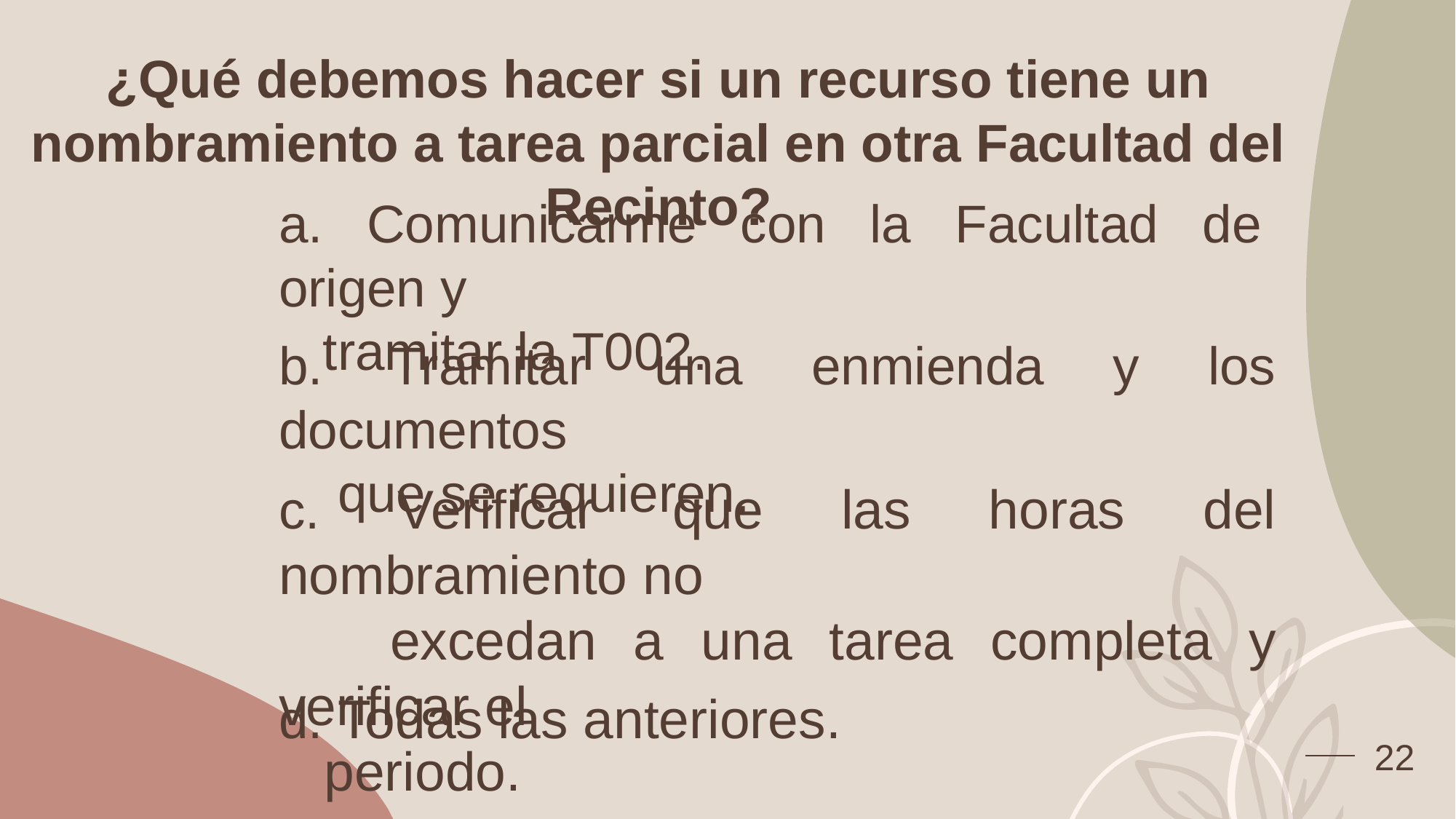

¿Qué debemos hacer si un recurso tiene un nombramiento a tarea parcial en otra Facultad del Recinto?
a. Comunicarme con la Facultad de origen y
   tramitar la T002.
b. Tramitar una enmienda y los documentos
    que se requieren.
c. Verificar que las horas del nombramiento no
   excedan a una tarea completa y verificar el
   periodo.
d. Todas las anteriores.
22